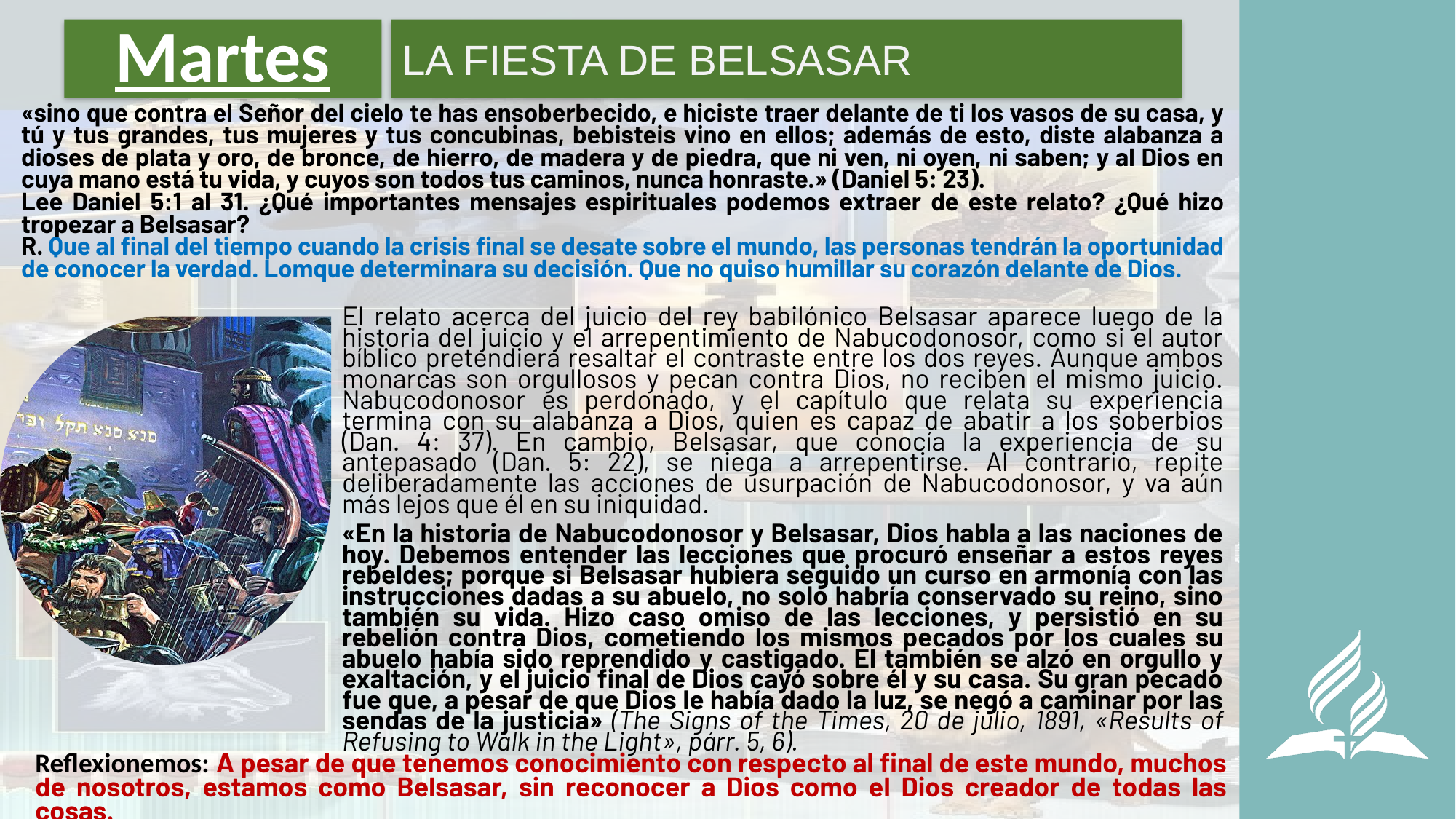

# Martes
LA FIESTA DE BELSASAR
«sino que contra el Señor del cielo te has ensoberbecido, e hiciste traer delante de ti los vasos de su casa, y tú y tus grandes, tus mujeres y tus concubinas, bebisteis vino en ellos; además de esto, diste alabanza a dioses de plata y oro, de bronce, de hierro, de madera y de piedra, que ni ven, ni oyen, ni saben; y al Dios en cuya mano está tu vida, y cuyos son todos tus caminos, nunca honraste.» (Daniel 5: 23).
Lee Daniel 5:1 al 31. ¿Qué importantes mensajes espirituales podemos extraer de este relato? ¿Qué hizo tropezar a Belsasar?
R. Que al final del tiempo cuando la crisis final se desate sobre el mundo, las personas tendrán la oportunidad de conocer la verdad. Lomque determinara su decisión. Que no quiso humillar su corazón delante de Dios.
El relato acerca del juicio del rey babilónico Belsasar aparece luego de la historia del juicio y el arrepentimiento de Nabucodonosor, como si el autor bíblico pretendiera resaltar el contraste entre los dos reyes. Aunque ambos monarcas son orgullosos y pecan contra Dios, no reciben el mismo juicio. Nabucodonosor es perdonado, y el capítulo que relata su experiencia termina con su alabanza a Dios, quien es capaz de abatir a los soberbios (Dan. 4: 37). En cambio, Belsasar, que conocía la experiencia de su antepasado (Dan. 5: 22), se niega a arrepentirse. Al contrario, repite deliberadamente las acciones de usurpación de Nabucodonosor, y va aún más lejos que él en su iniquidad.
«En la historia de Nabucodonosor y Belsasar, Dios habla a las naciones de hoy. Debemos entender las lecciones que procuró enseñar a estos reyes rebeldes; porque si Belsasar hubiera seguido un curso en armonía con las instrucciones dadas a su abuelo, no solo habría conservado su reino, sino también su vida. Hizo caso omiso de las lecciones, y persistió en su rebelión contra Dios, cometiendo los mismos pecados por los cuales su abuelo había sido reprendido y castigado. Él también se alzó en orgullo y exaltación, y el juicio final de Dios cayó sobre él y su casa. Su gran pecado fue que, a pesar de que Dios le había dado la luz, se negó a caminar por las sendas de la justicia» (The Signs of the Times, 20 de julio, 1891, «Results of Refusing to Walk in the Light», párr. 5, 6).

Reflexionemos: A pesar de que tenemos conocimiento con respecto al final de este mundo, muchos de nosotros, estamos como Belsasar, sin reconocer a Dios como el Dios creador de todas las cosas.